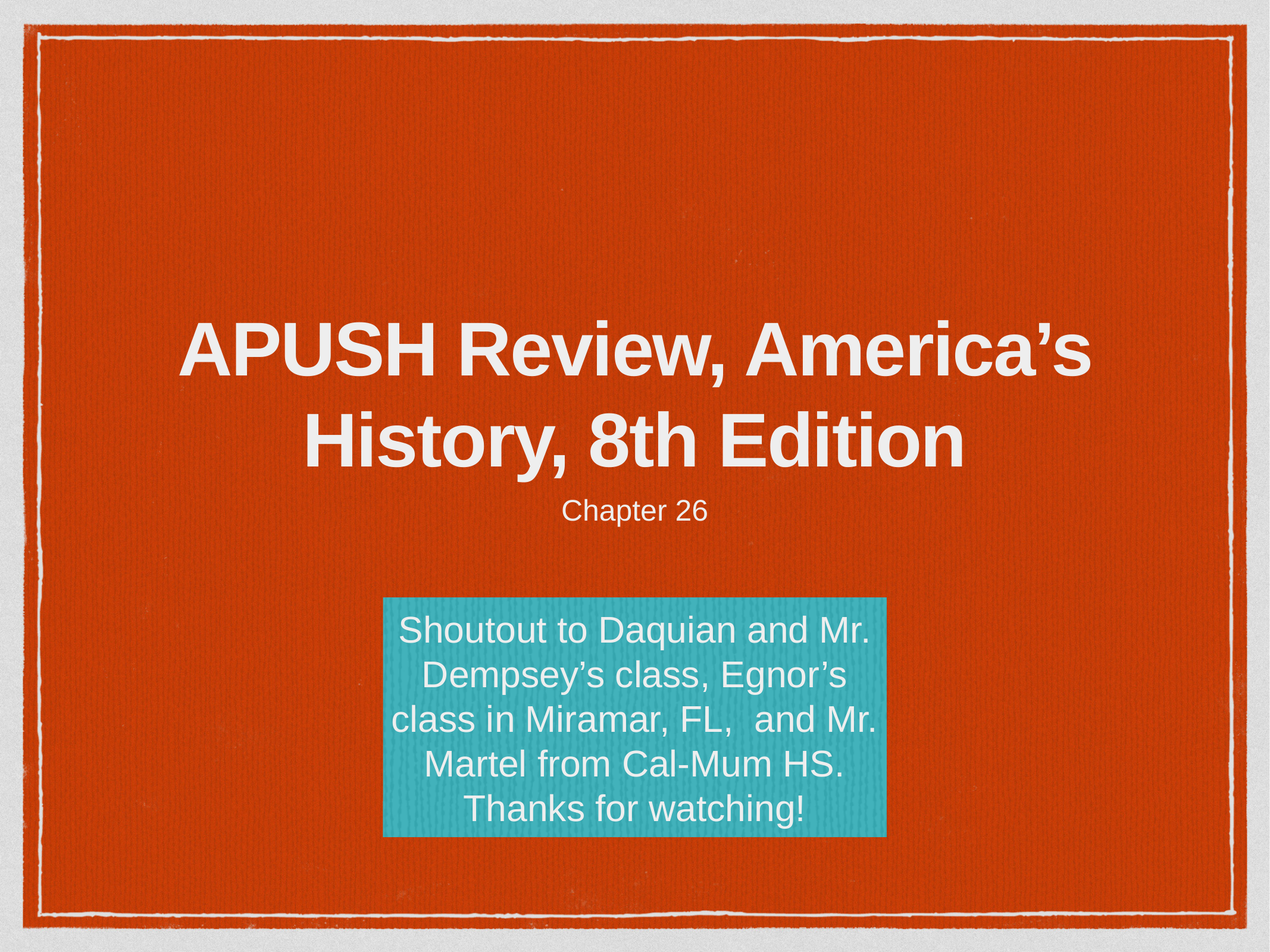

# APUSH Review, America’s History, 8th Edition
Chapter 26
Shoutout to Daquian and Mr. Dempsey’s class, Egnor’s class in Miramar, FL,  and Mr. Martel from Cal-Mum HS. Thanks for watching!